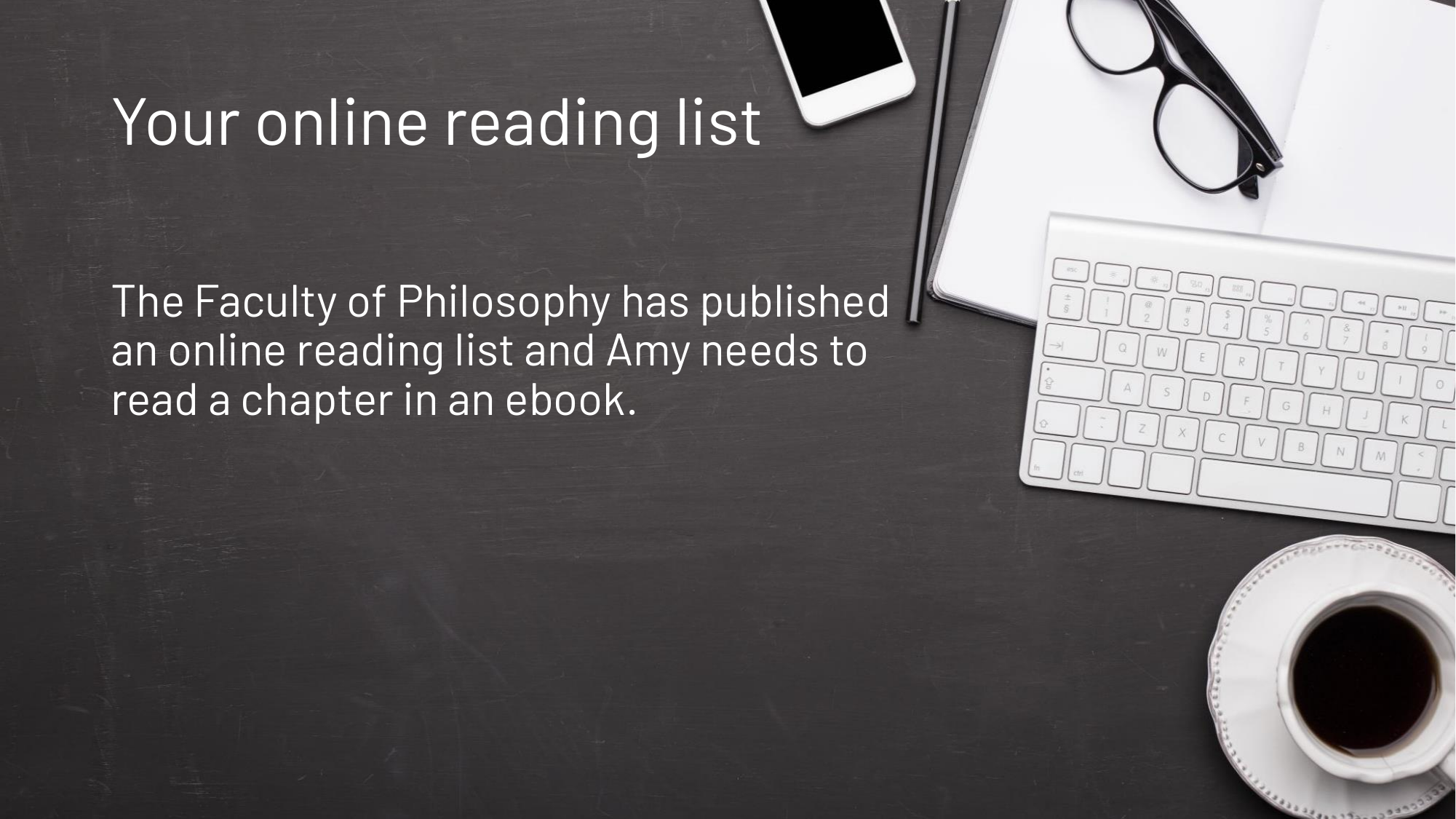

# Your online reading list
The Faculty of Philosophy has published an online reading list and Amy needs to read a chapter in an ebook.